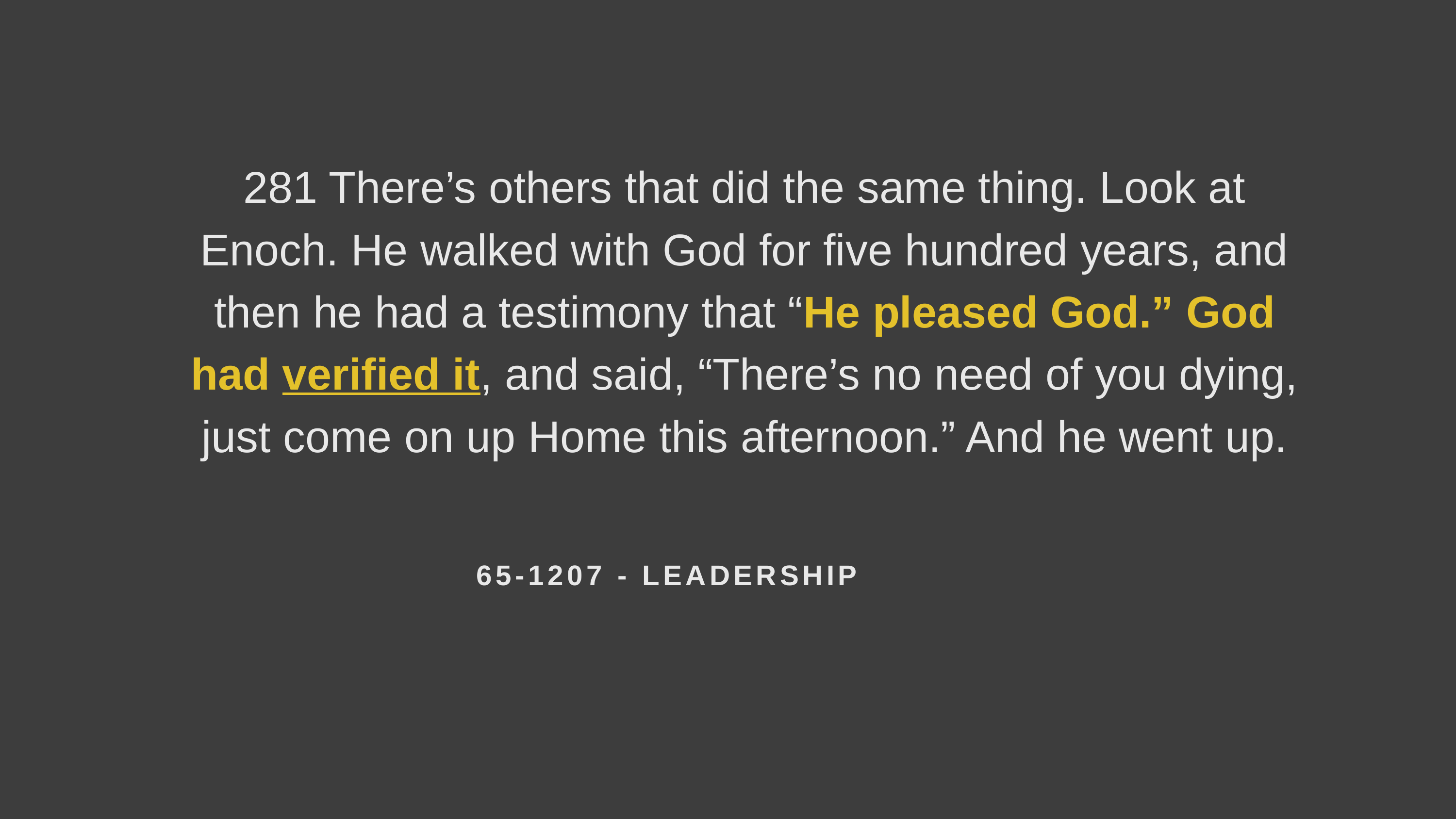

281 There’s others that did the same thing. Look at Enoch. He walked with God for five hundred years, and then he had a testimony that “He pleased God.” God had verified it, and said, “There’s no need of you dying, just come on up Home this afternoon.” And he went up.
65-1207 - LEADERSHIP